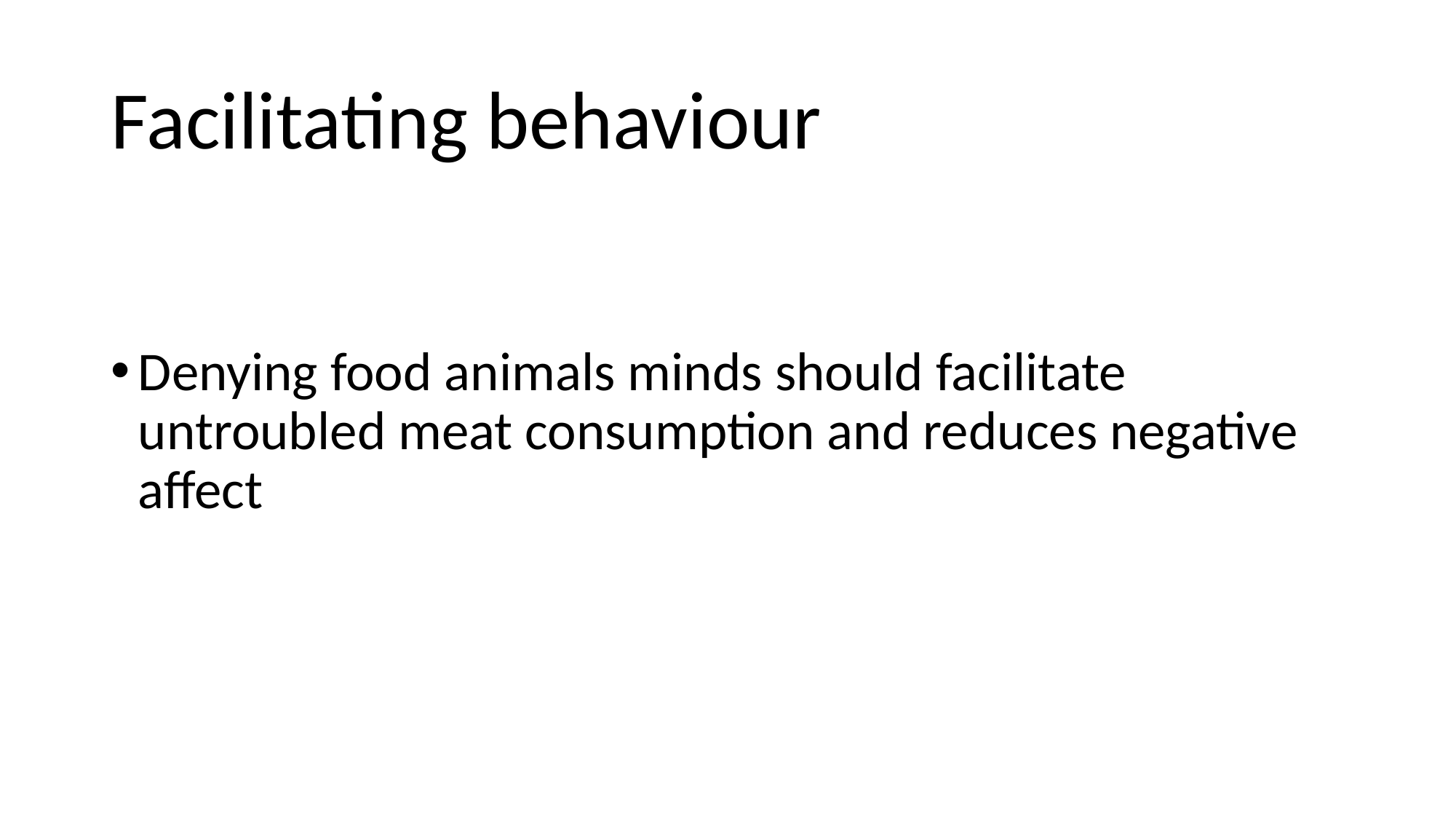

# Facilitating behaviour

Denying food animals minds should facilitate untroubled meat consumption and reduces negative affect